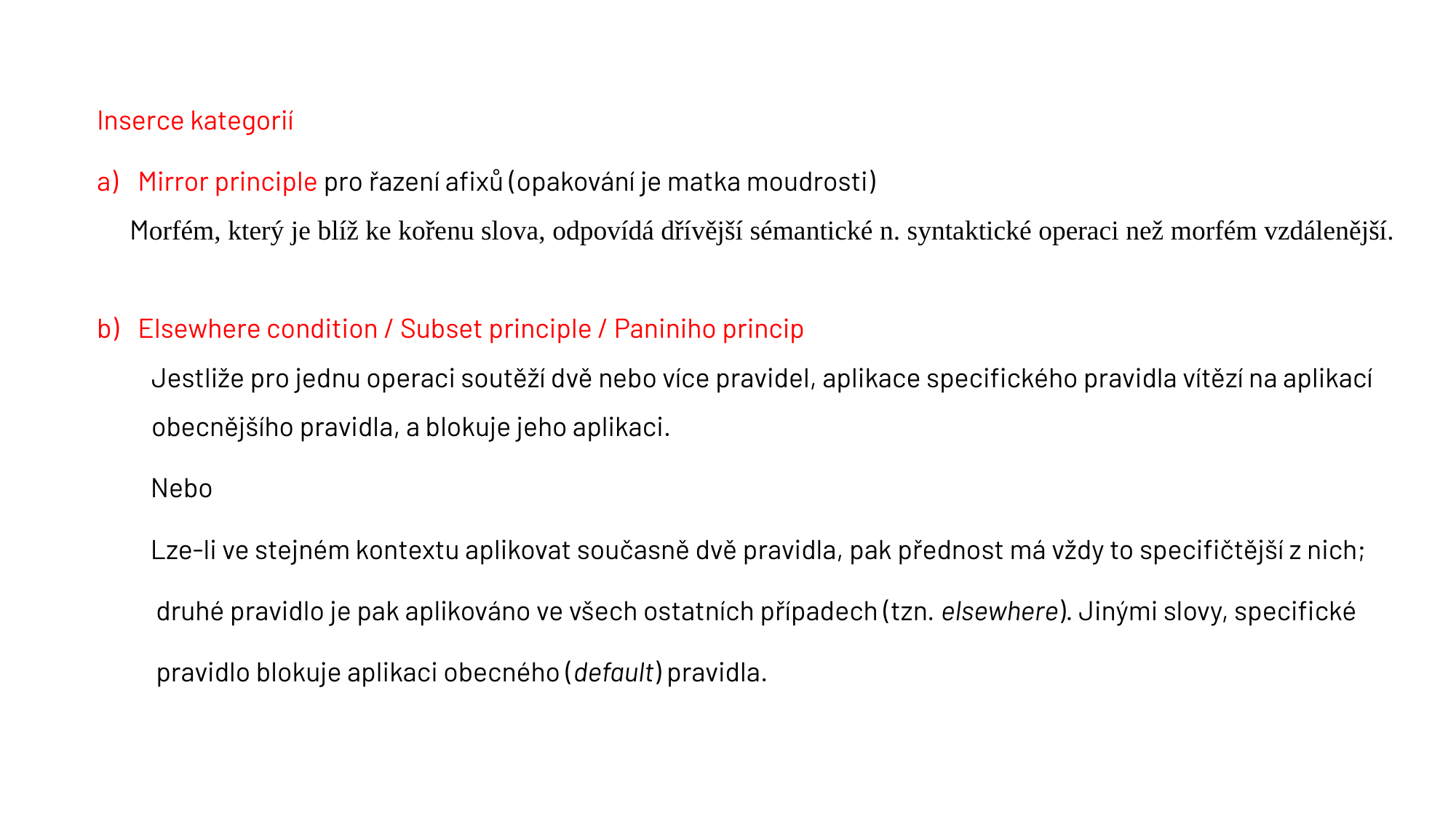

Inserce kategorií
Mirror principle pro řazení afixů (opakování je matka moudrosti)
      Morfém, který je blíž ke kořenu slova, odpovídá dřívější sémantické n. syntaktické operaci než morfém vzdálenější.

Elsewhere condition / Subset principle / Paniniho princip
Jestliže pro jednu operaci soutěží dvě nebo více pravidel, aplikace specifického pravidla vítězí na aplikací obecnějšího pravidla, a blokuje jeho aplikaci.
Nebo
Lze‑li ve stejném kontextu aplikovat současně dvě pravidla, pak přednost má vždy to specifičtější z nich;
 druhé pravidlo je pak aplikováno ve všech ostatních případech (tzn. elsewhere). Jinými slovy, specifické
 pravidlo blokuje aplikaci obecného (default) pravidla.